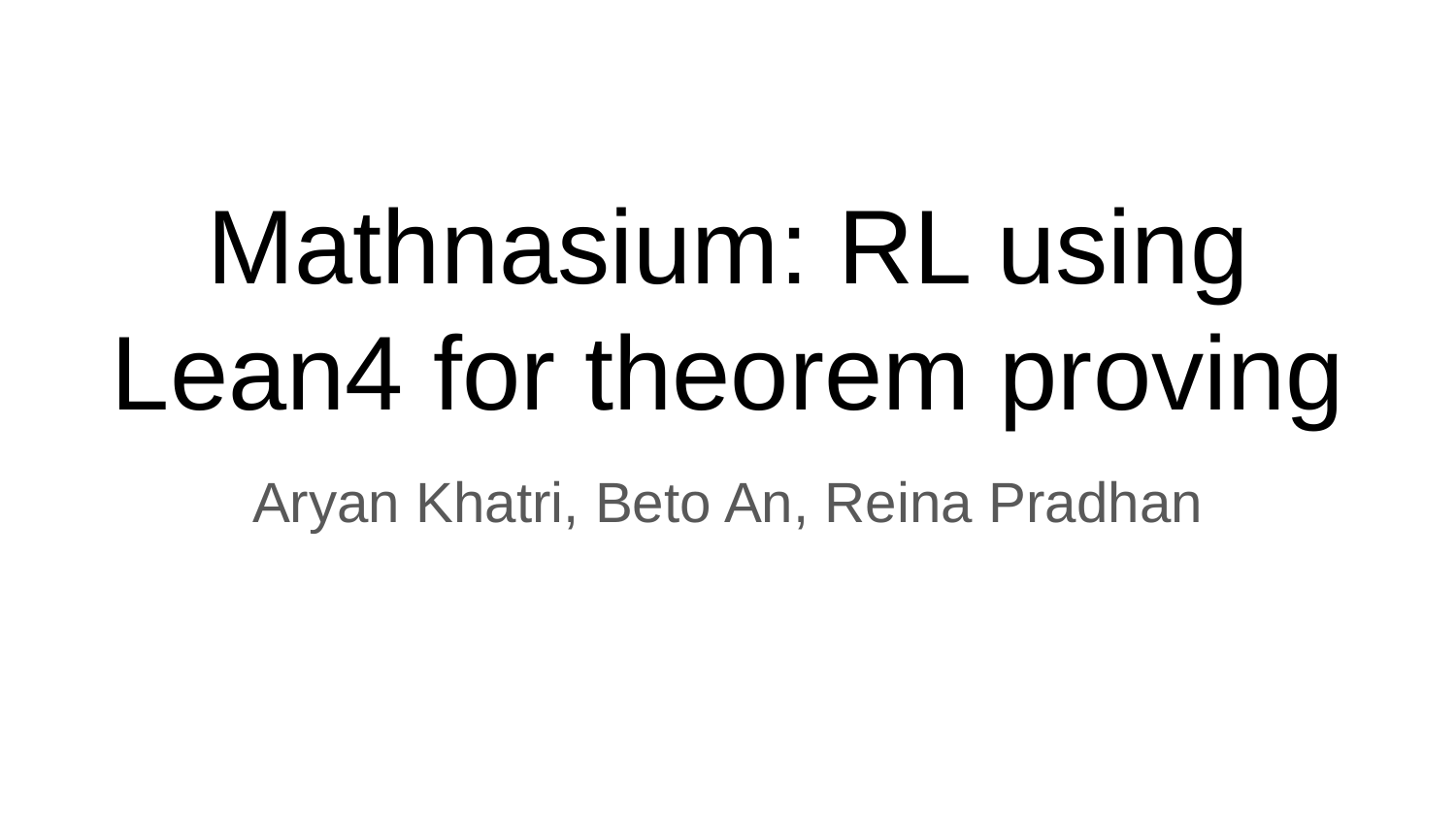

# Mathnasium: RL using Lean4 for theorem proving
Aryan Khatri, Beto An, Reina Pradhan